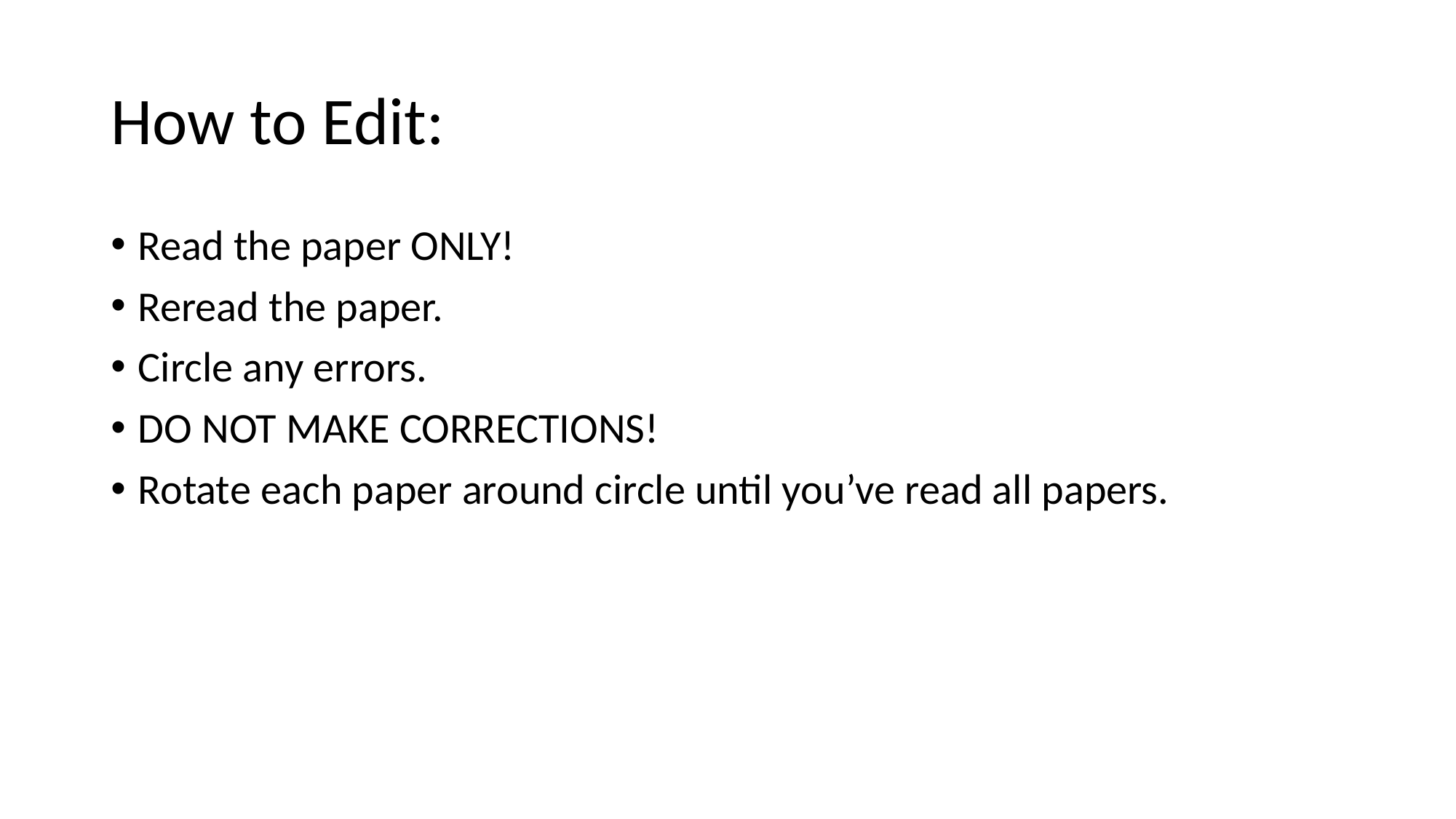

# How to Edit:
Read the paper ONLY!
Reread the paper.
Circle any errors.
DO NOT MAKE CORRECTIONS!
Rotate each paper around circle until you’ve read all papers.